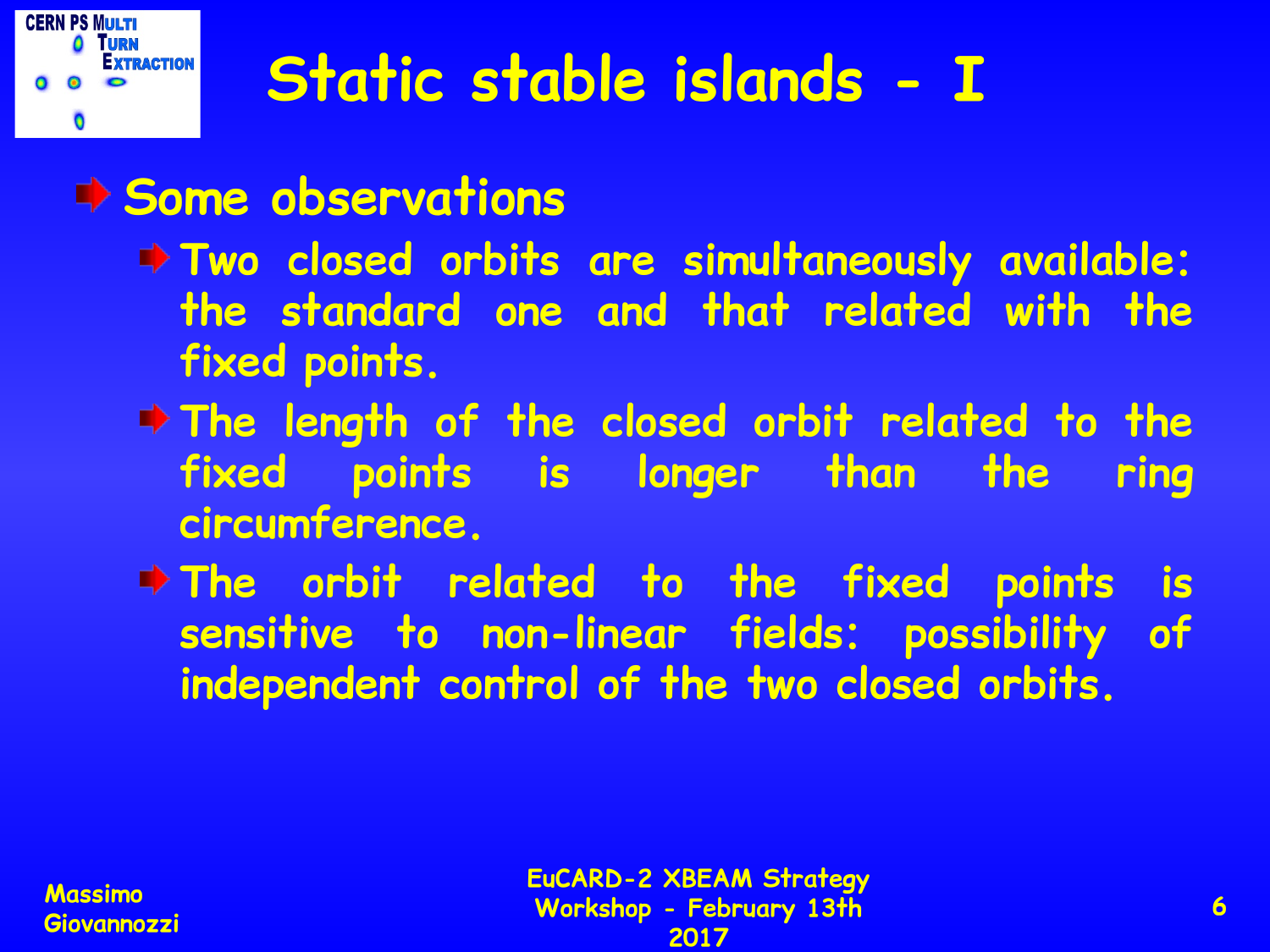

# Static stable islands - I
Some observations
Two closed orbits are simultaneously available: the standard one and that related with the fixed points.
The length of the closed orbit related to the fixed points is longer than the ring circumference.
The orbit related to the fixed points is sensitive to non-linear fields: possibility of independent control of the two closed orbits.
Massimo Giovannozzi
EuCARD-2 XBEAM Strategy Workshop - February 13th 2017
6